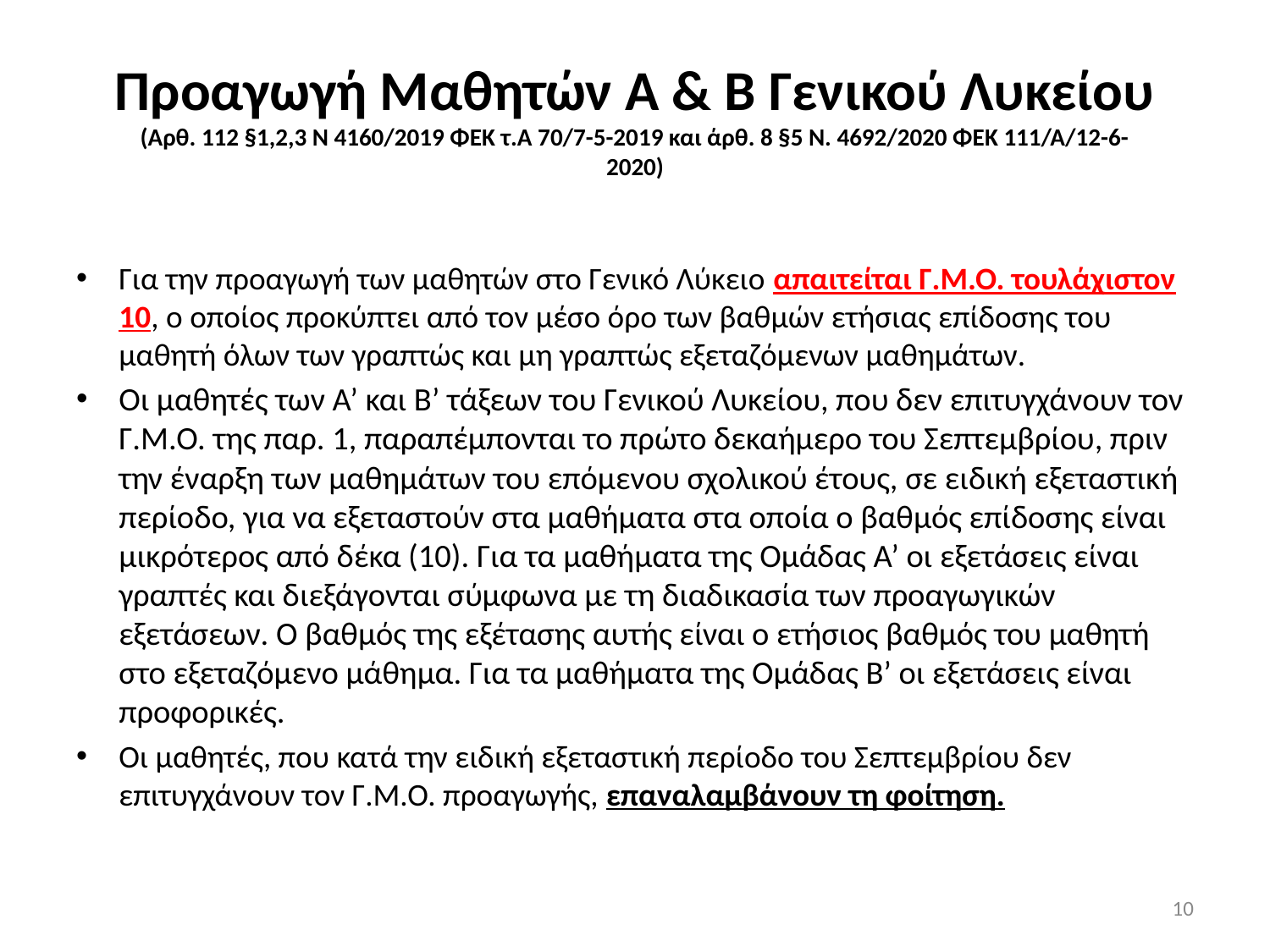

# Προαγωγή Μαθητών Α & Β Γενικού Λυκείου (Αρθ. 112 §1,2,3 Ν 4160/2019 ΦΕΚ τ.Α 70/7-5-2019 και άρθ. 8 §5 Ν. 4692/2020 ΦΕΚ 111/Α/12-6- 2020)

Για την προαγωγή των μαθητών στο Γενικό Λύκειο απαιτείται Γ.Μ.Ο. τουλάχιστον 10, ο οποίος προκύπτει από τον μέσο όρο των βαθμών ετήσιας επίδοσης του μαθητή όλων των γραπτώς και μη γραπτώς εξεταζόμενων μαθημάτων.
Οι μαθητές των Α’ και Β’ τάξεων του Γενικού Λυκείου, που δεν επιτυγχάνουν τον Γ.Μ.Ο. της παρ. 1, παραπέμπονται το πρώτο δεκαήμερο του Σεπτεμβρίου, πριν την έναρξη των μαθημάτων του επόμενου σχολικού έτους, σε ειδική εξεταστική περίοδο, για να εξεταστούν στα μαθήματα στα οποία ο βαθμός επίδοσης είναι μικρότερος από δέκα (10). Για τα μαθήματα της Ομάδας Α’ οι εξετάσεις είναι γραπτές και διεξάγονται σύμφωνα με τη διαδικασία των προαγωγικών εξετάσεων. Ο βαθμός της εξέτασης αυτής είναι ο ετήσιος βαθμός του μαθητή στο εξεταζόμενο μάθημα. Για τα μαθήματα της Ομάδας Β’ οι εξετάσεις είναι προφορικές.
Οι μαθητές, που κατά την ειδική εξεταστική περίοδο του Σεπτεμβρίου δεν επιτυγχάνουν τον Γ.Μ.Ο. προαγωγής, επαναλαμβάνουν τη φοίτηση.
10